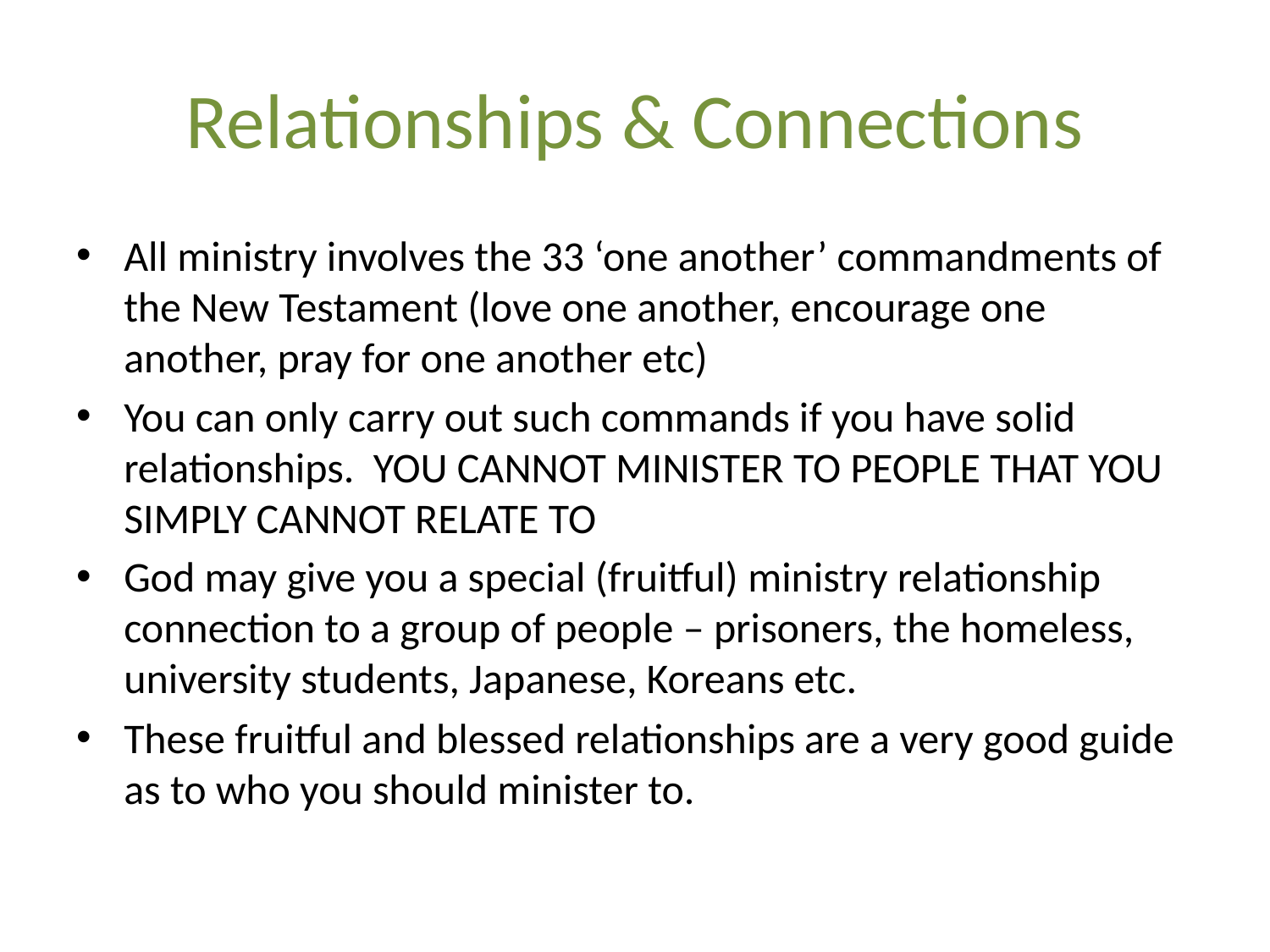

# Relationships & Connections
All ministry involves the 33 ‘one another’ commandments of the New Testament (love one another, encourage one another, pray for one another etc)
You can only carry out such commands if you have solid relationships.  YOU CANNOT MINISTER TO PEOPLE THAT YOU SIMPLY CANNOT RELATE TO
God may give you a special (fruitful) ministry relationship connection to a group of people – prisoners, the homeless, university students, Japanese, Koreans etc.
These fruitful and blessed relationships are a very good guide as to who you should minister to.